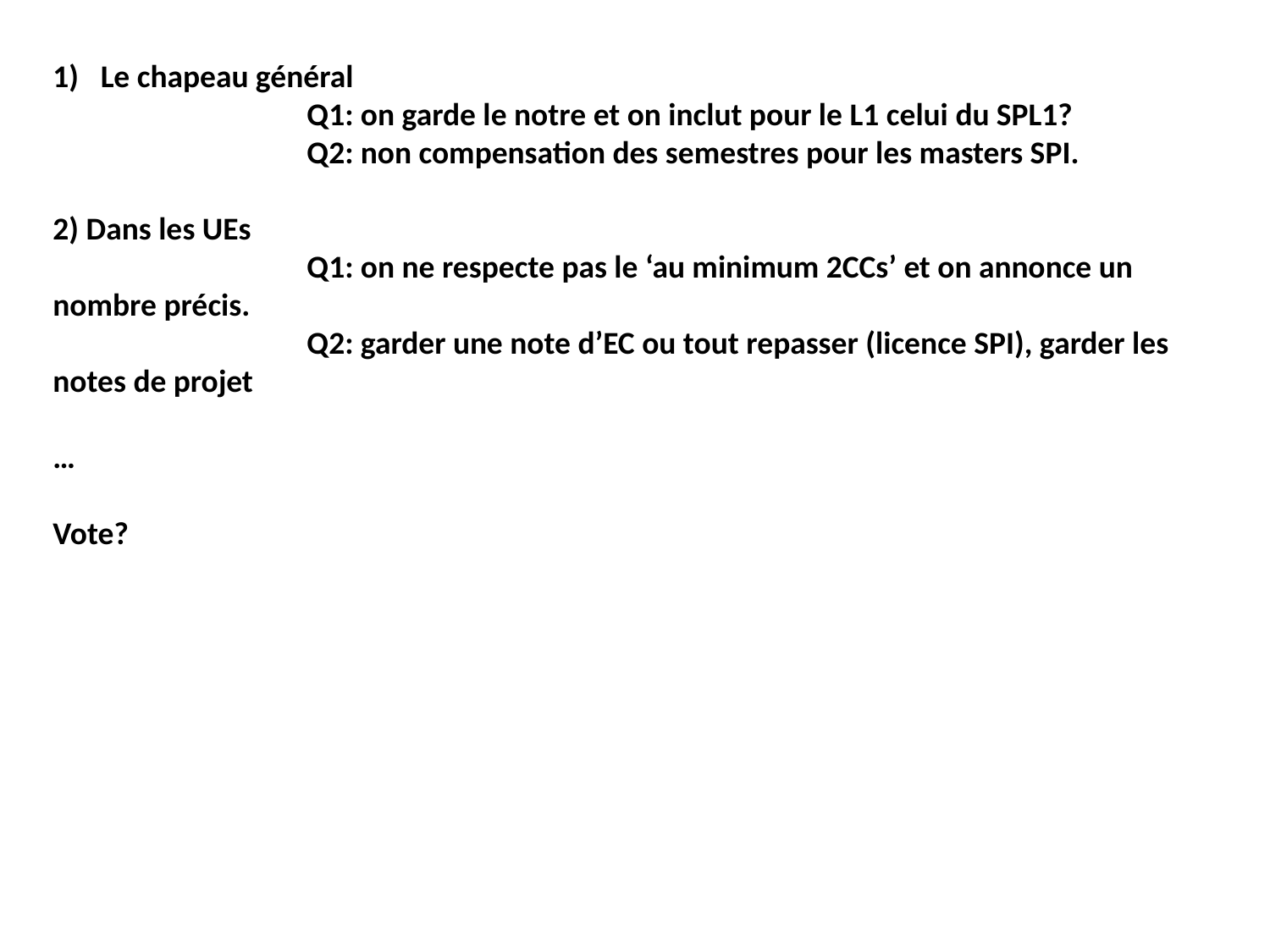

Le chapeau général
		Q1: on garde le notre et on inclut pour le L1 celui du SPL1?
		Q2: non compensation des semestres pour les masters SPI.

2) Dans les UEs
		Q1: on ne respecte pas le ‘au minimum 2CCs’ et on annonce un nombre précis.
		Q2: garder une note d’EC ou tout repasser (licence SPI), garder les notes de projet

…

Vote?